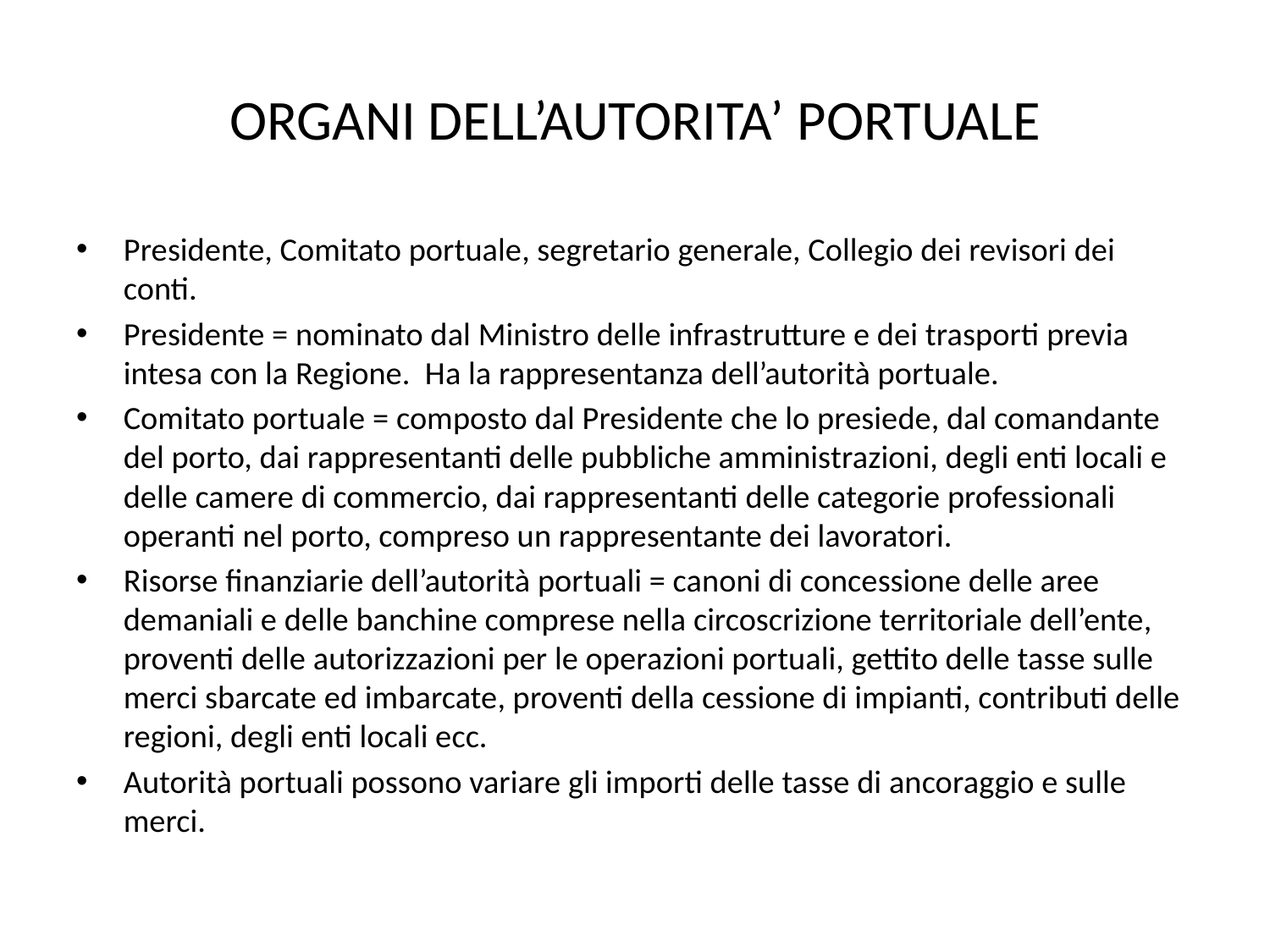

# ORGANI DELL’AUTORITA’ PORTUALE
Presidente, Comitato portuale, segretario generale, Collegio dei revisori dei conti.
Presidente = nominato dal Ministro delle infrastrutture e dei trasporti previa intesa con la Regione.  Ha la rappresentanza dell’autorità portuale.
Comitato portuale = composto dal Presidente che lo presiede, dal comandante del porto, dai rappresentanti delle pubbliche amministrazioni, degli enti locali e delle camere di commercio, dai rappresentanti delle categorie professionali operanti nel porto, compreso un rappresentante dei lavoratori.
Risorse finanziarie dell’autorità portuali = canoni di concessione delle aree demaniali e delle banchine comprese nella circoscrizione territoriale dell’ente, proventi delle autorizzazioni per le operazioni portuali, gettito delle tasse sulle merci sbarcate ed imbarcate, proventi della cessione di impianti, contributi delle regioni, degli enti locali ecc.
Autorità portuali possono variare gli importi delle tasse di ancoraggio e sulle merci.